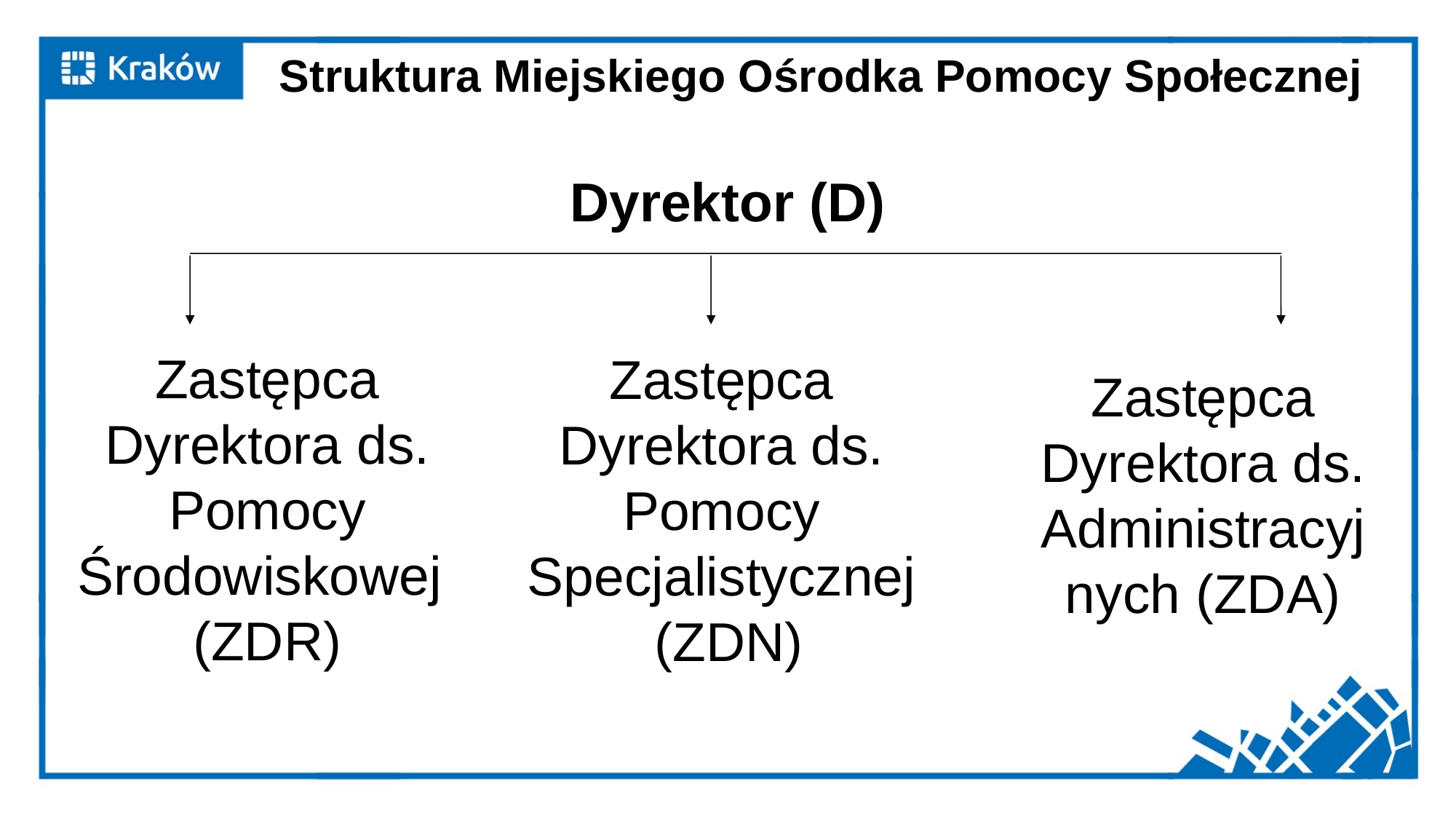

# Struktura Miejskiego Ośrodka Pomocy Społecznej

Dyrektor (D)

Zastępca Dyrektora ds. Pomocy Środowiskowej  (ZDR)
Zastępca Dyrektora ds. Pomocy Specjalistycznej
 (ZDN)
Zastępca Dyrektora ds. Administracyjnych (ZDA)